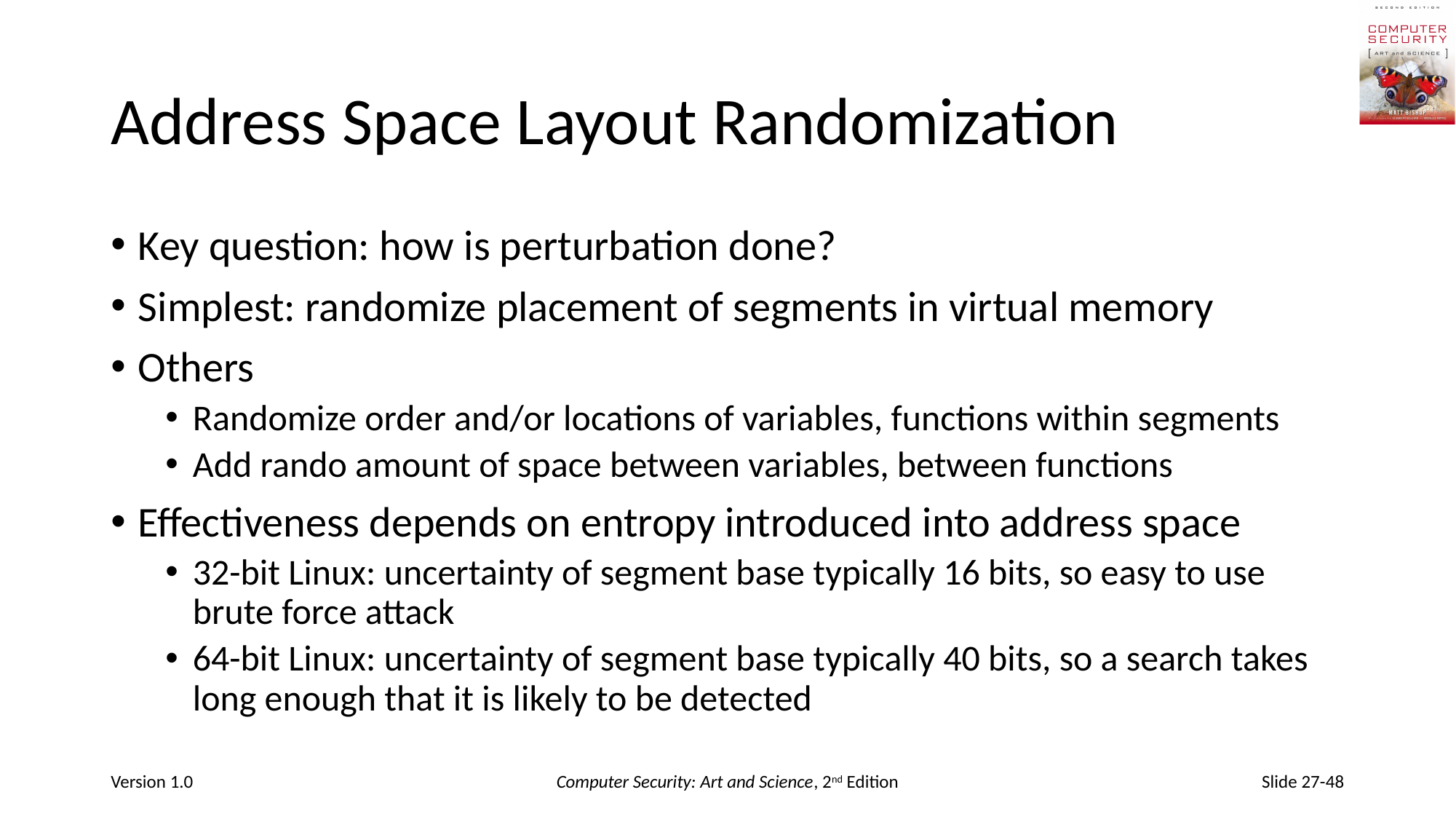

# Address Space Layout Randomization
Key question: how is perturbation done?
Simplest: randomize placement of segments in virtual memory
Others
Randomize order and/or locations of variables, functions within segments
Add rando amount of space between variables, between functions
Effectiveness depends on entropy introduced into address space
32-bit Linux: uncertainty of segment base typically 16 bits, so easy to use brute force attack
64-bit Linux: uncertainty of segment base typically 40 bits, so a search takes long enough that it is likely to be detected
Version 1.0
Computer Security: Art and Science, 2nd Edition
Slide 27-48